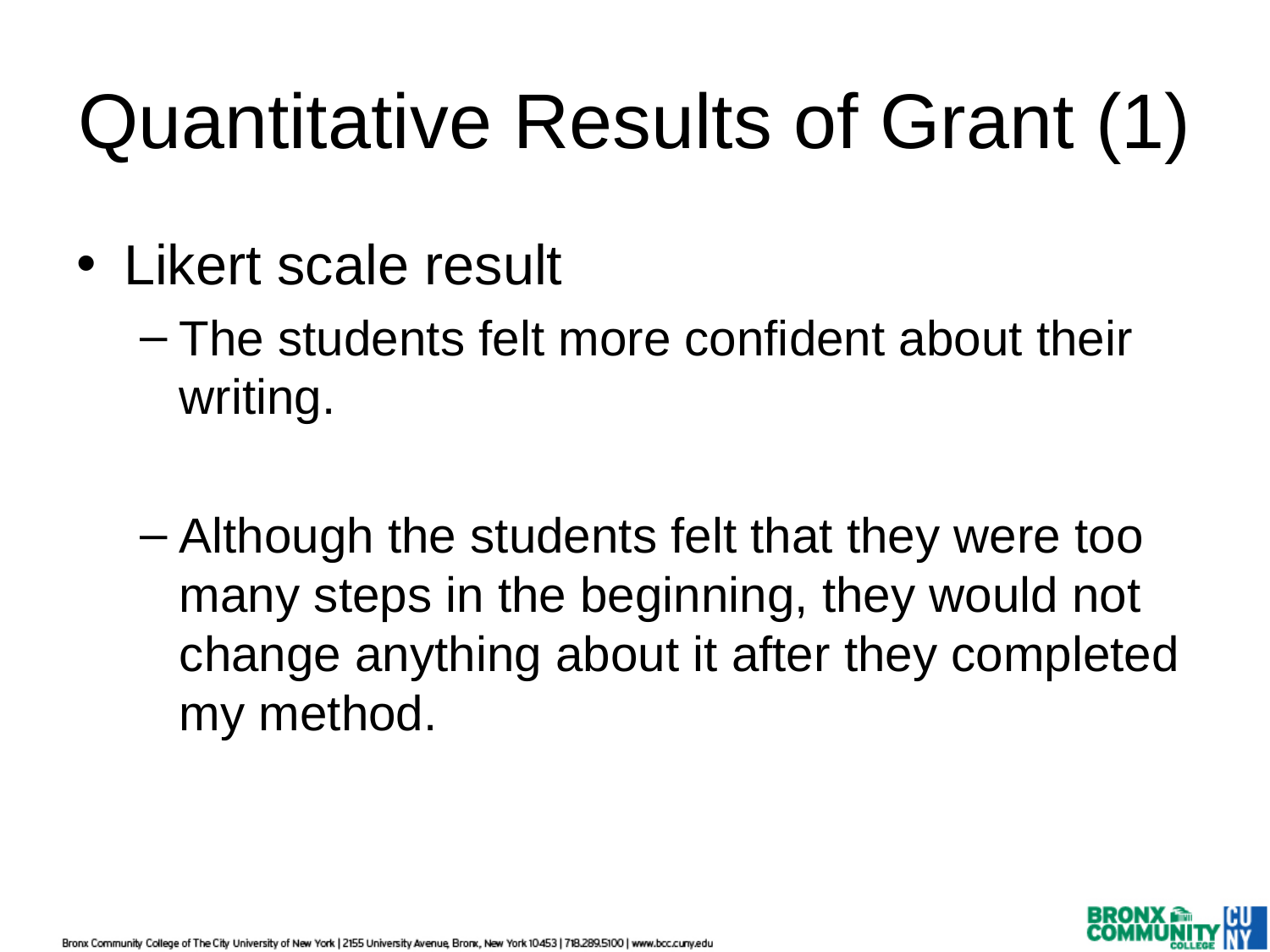

# Quantitative Results of Grant (1)
Likert scale result
The students felt more confident about their writing.

Although the students felt that they were too many steps in the beginning, they would not change anything about it after they completed my method.